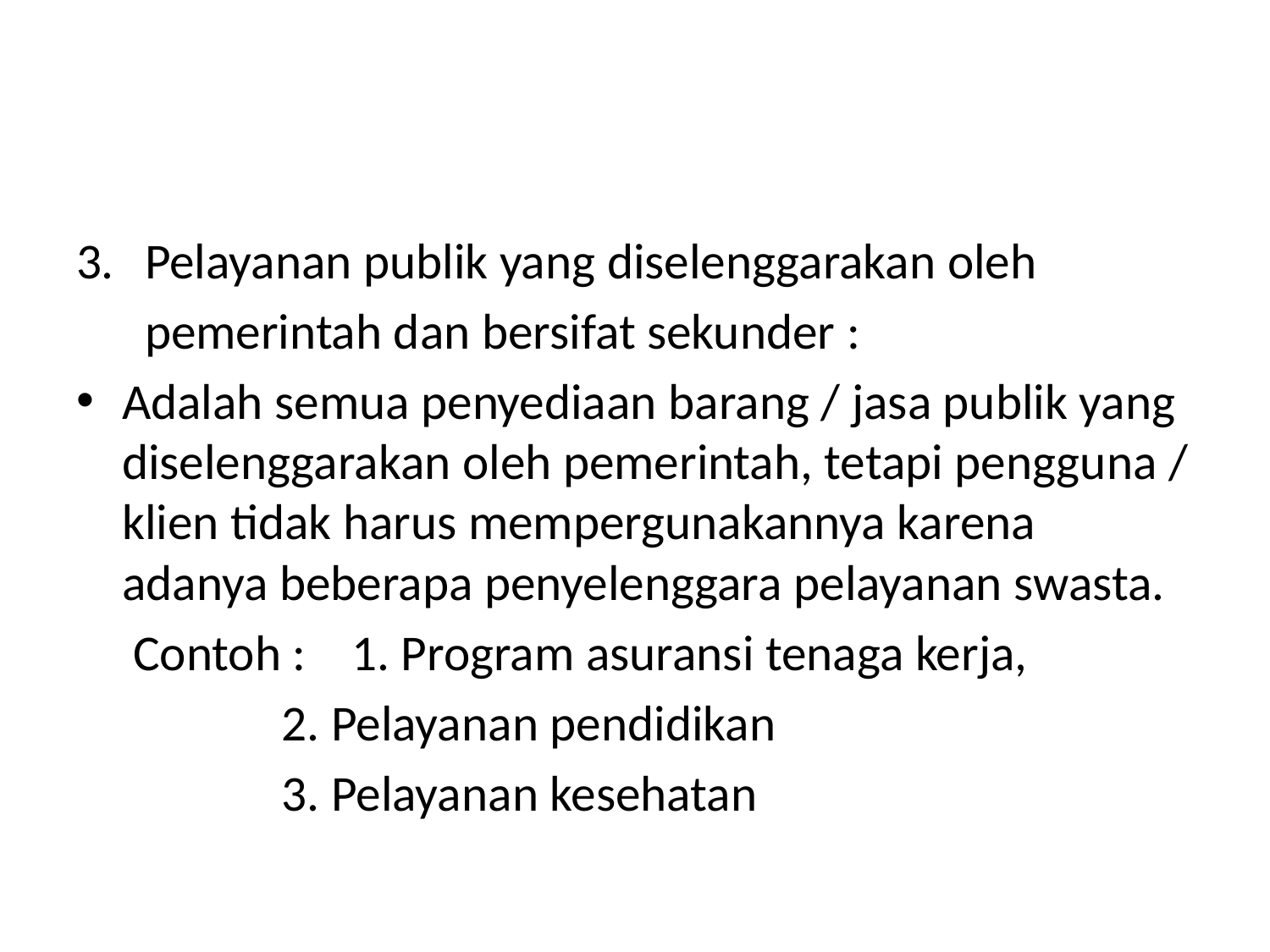

#
Pelayanan publik yang diselenggarakan oleh
      pemerintah dan bersifat sekunder :
Adalah semua penyediaan barang / jasa publik yang diselenggarakan oleh pemerintah, tetapi pengguna / klien tidak harus mempergunakannya karena adanya beberapa penyelenggara pelayanan swasta.
     Contoh :    1. Program asuransi tenaga kerja,
                  2. Pelayanan pendidikan
                  3. Pelayanan kesehatan